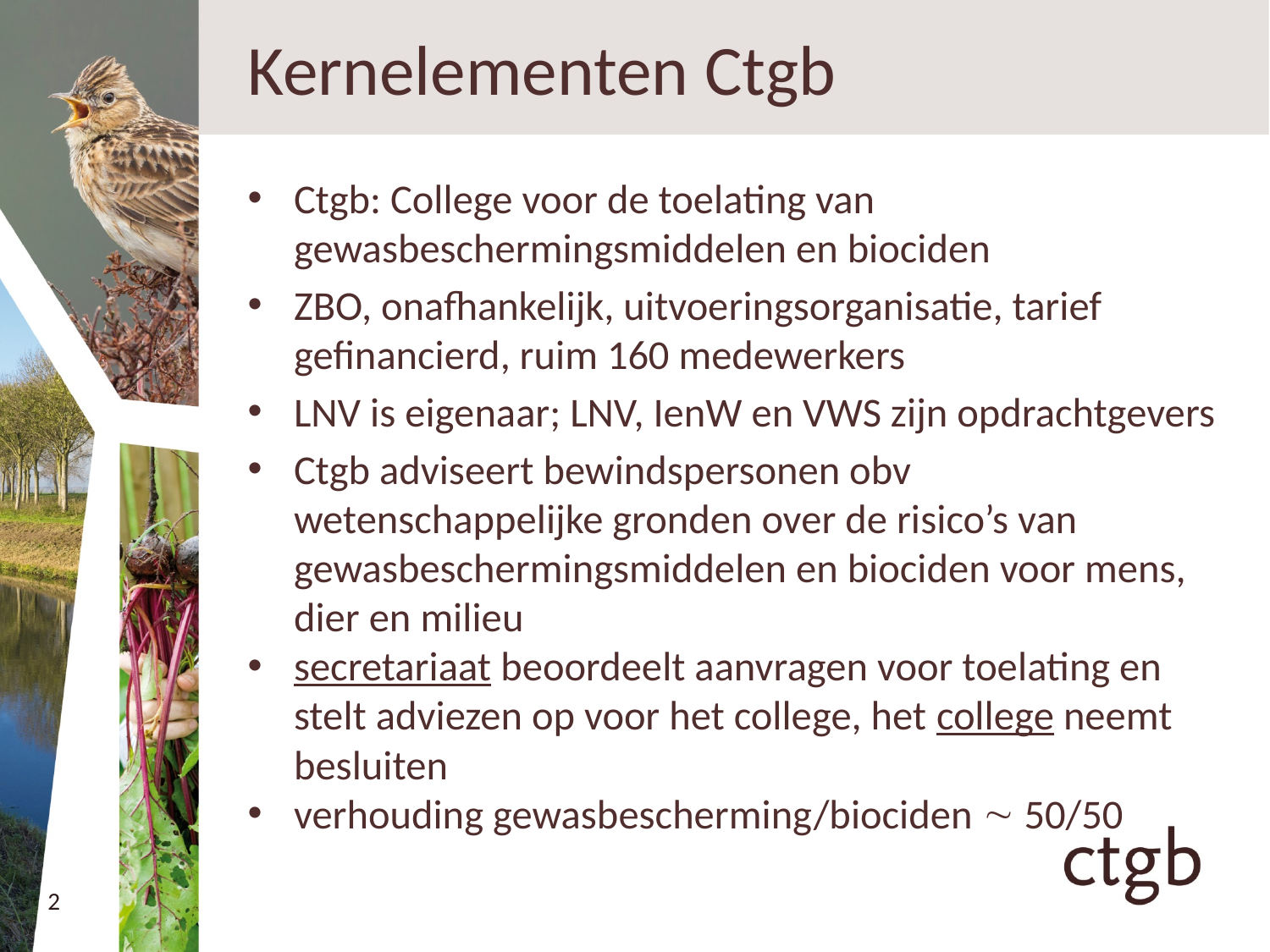

# Kernelementen Ctgb
Ctgb: College voor de toelating van gewasbeschermingsmiddelen en biociden
ZBO, onafhankelijk, uitvoeringsorganisatie, tarief gefinancierd, ruim 160 medewerkers
LNV is eigenaar; LNV, IenW en VWS zijn opdrachtgevers
Ctgb adviseert bewindspersonen obv wetenschappelijke gronden over de risico’s van gewasbeschermingsmiddelen en biociden voor mens, dier en milieu
secretariaat beoordeelt aanvragen voor toelating en stelt adviezen op voor het college, het college neemt besluiten
verhouding gewasbescherming/biociden ∼ 50/50